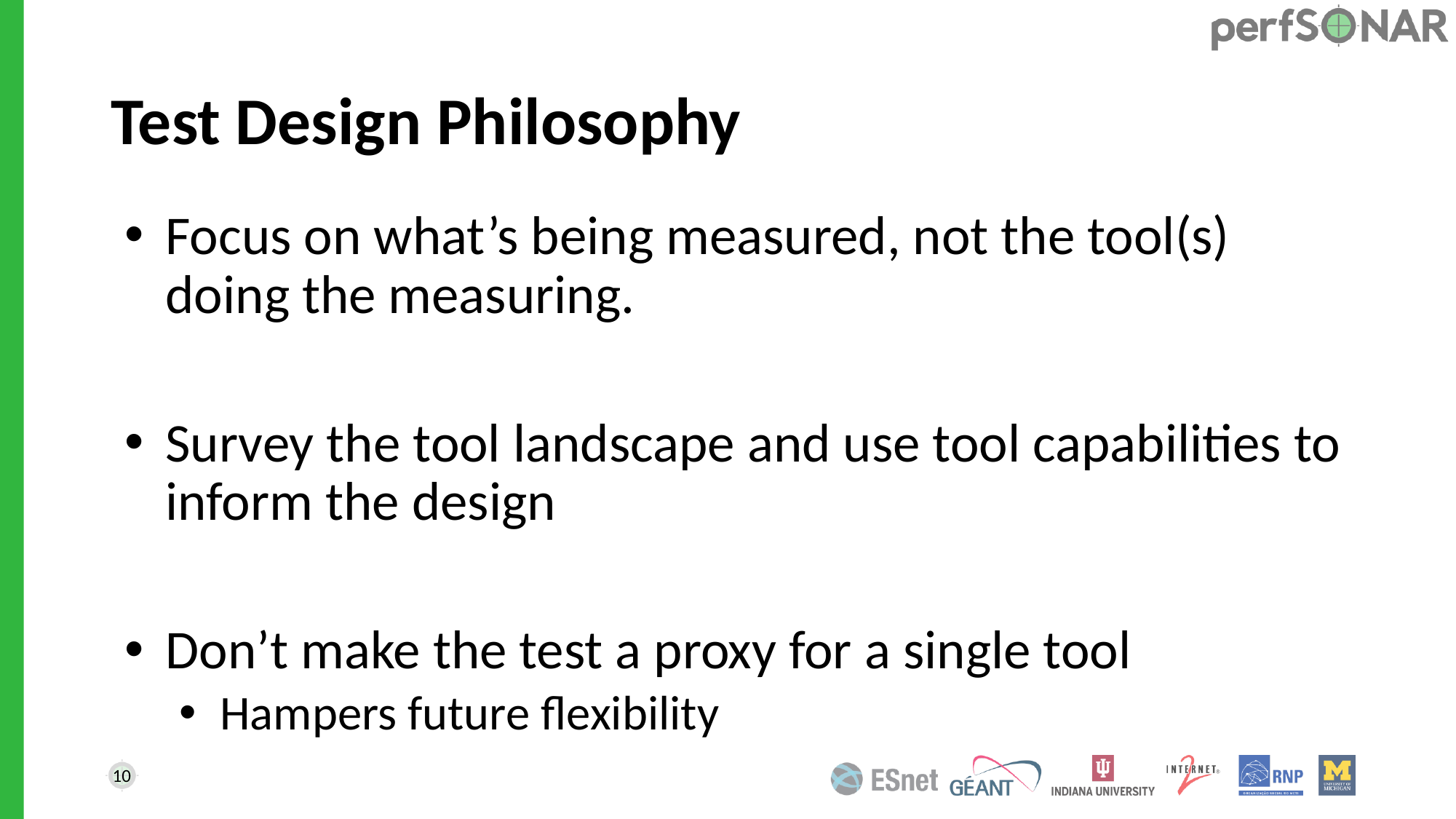

# Test Design Philosophy
Focus on what’s being measured, not the tool(s) doing the measuring.

Survey the tool landscape and use tool capabilities to inform the design

Don’t make the test a proxy for a single tool
Hampers future flexibility
10